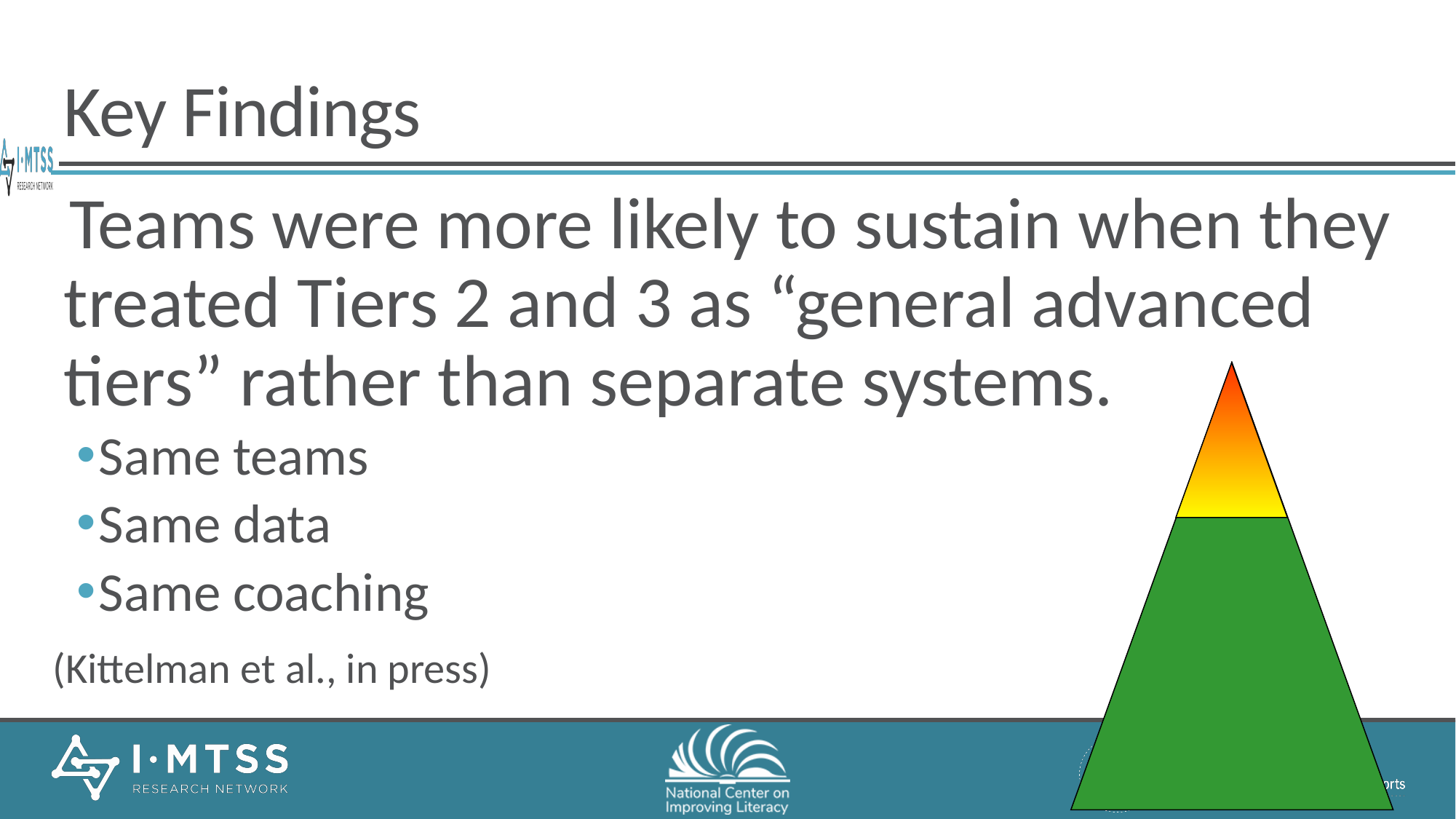

# Key Findings
Teams were more likely to sustain when they treated Tiers 2 and 3 as “general advanced tiers” rather than separate systems.
Same teams
Same data
Same coaching
(Kittelman et al., in press)